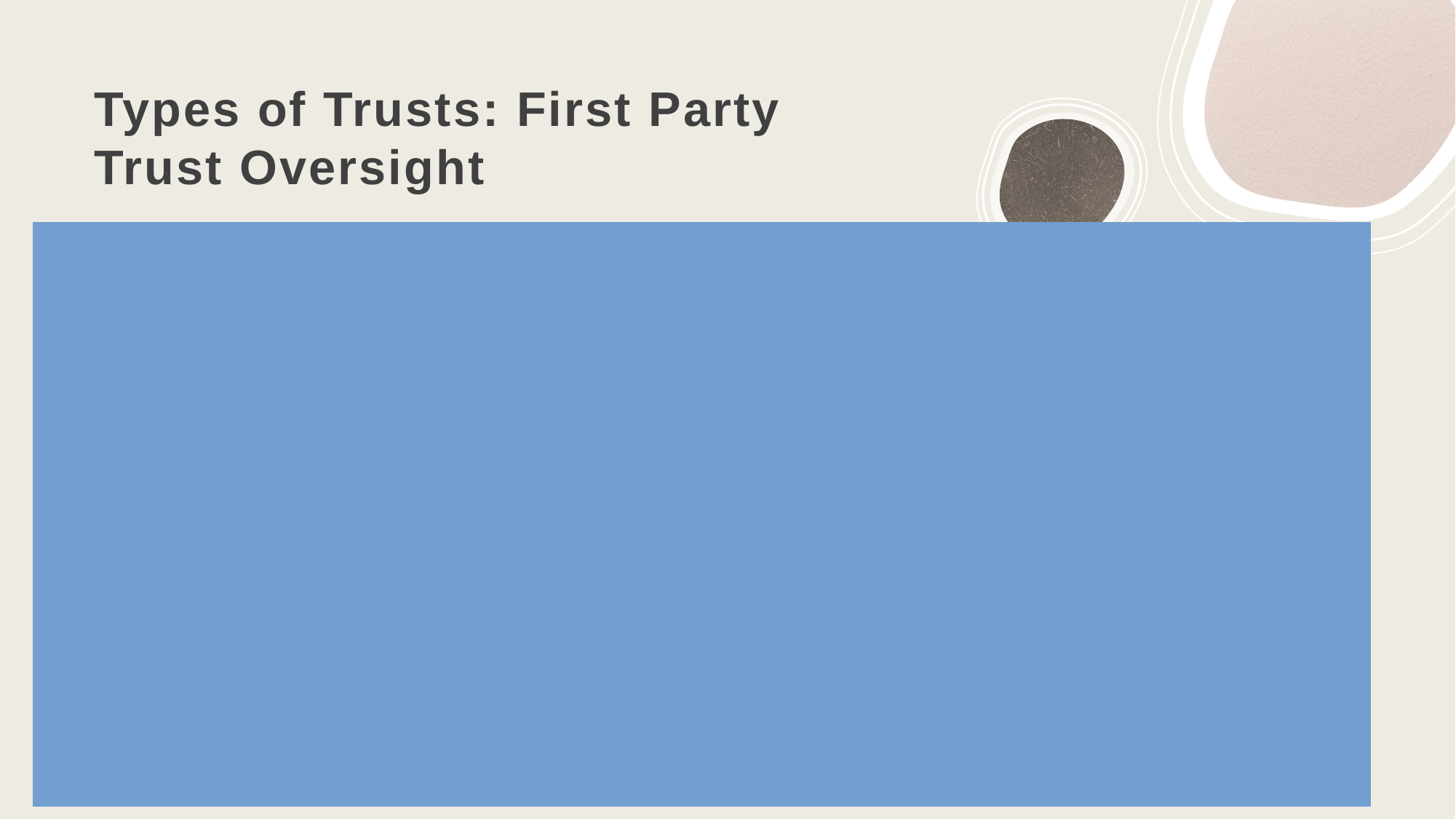

# Types of Trusts: First Party Trust Oversight

Individual: Trust Document that is written for the individual beneficiary
Federally: 42 USC § 1396 (d)(4)(A)
Colorado: C.R.S. §15-14-412.8 and 10 CCR 2505-10 8.100.7.E.6.b

Pooled:
Federally: 42 USC § 1396 (d)(4)(C)
Colorado: C.R.S. §15-14-412.9 and 10 CCR 2505-10 8.100.7.E.6.c